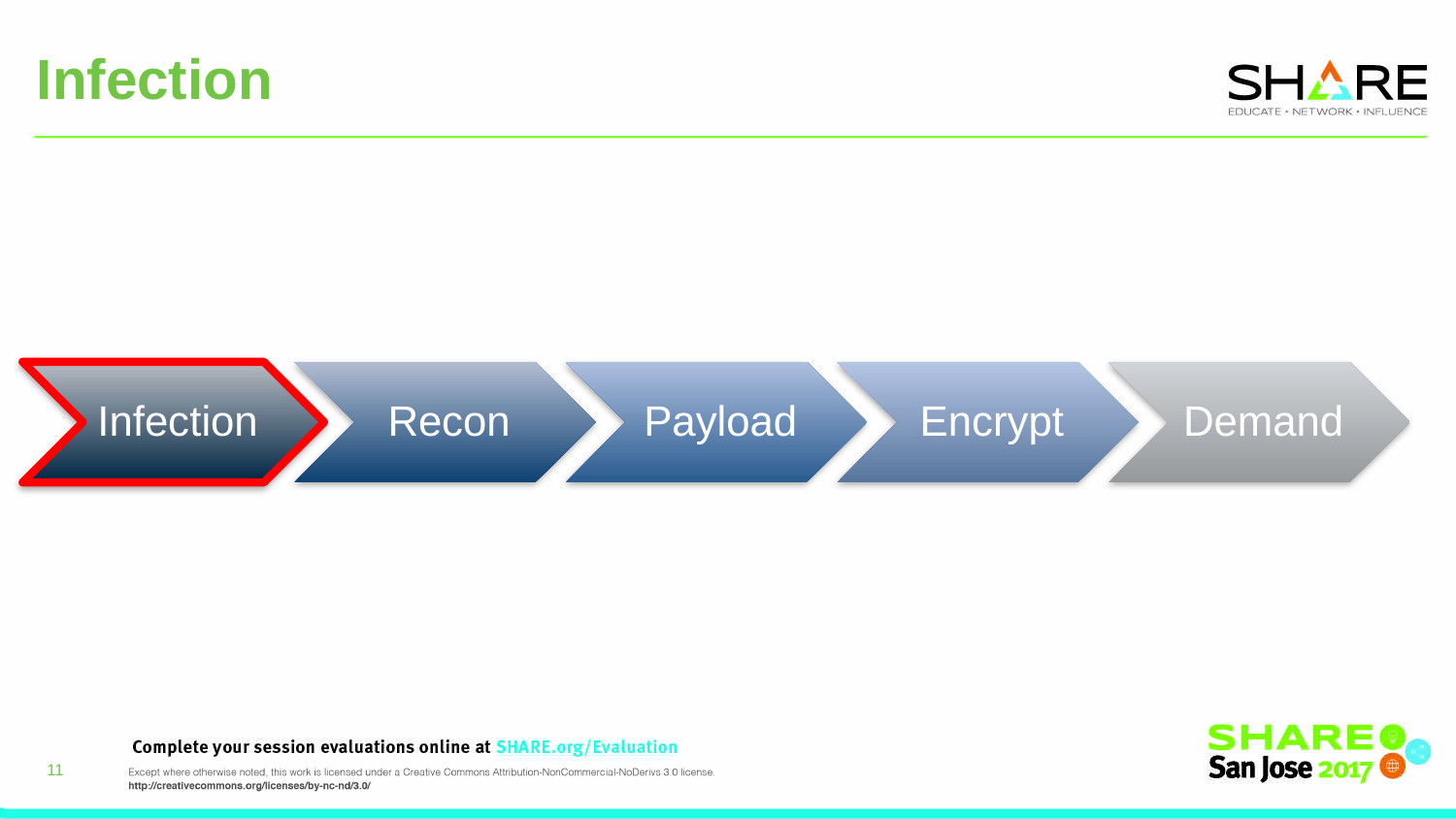

# Infection
Infection
Recon
Payload
Encrypt
Demand
11